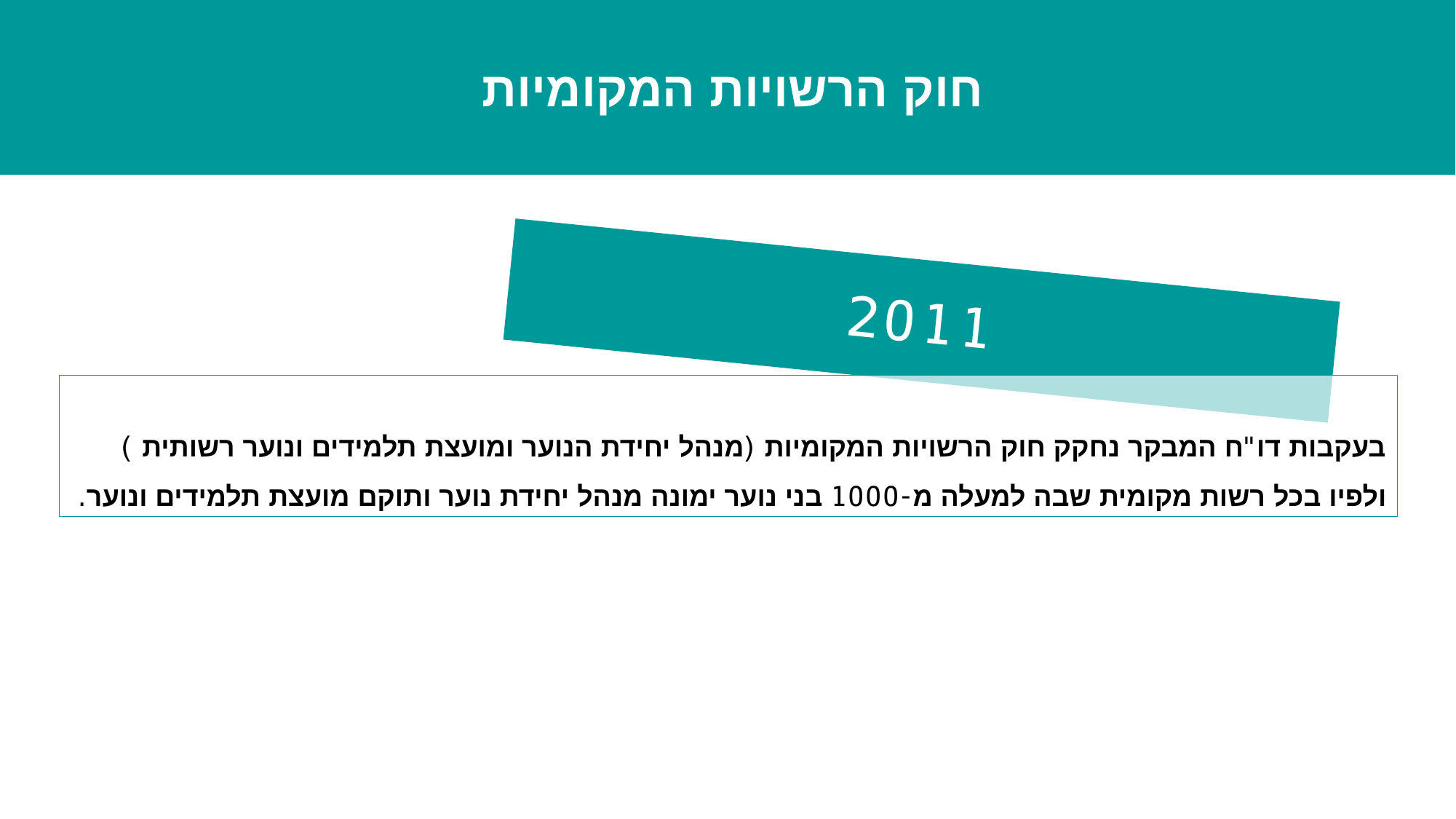

חוק הרשויות המקומיות
2011

בעקבות דו"ח המבקר נחקק חוק הרשויות המקומיות (מנהל יחידת הנוער ומועצת תלמידים ונוער רשותית ) ולפיו בכל רשות מקומית שבה למעלה מ-1000 בני נוער ימונה מנהל יחידת נוער ותוקם מועצת תלמידים ונוער.